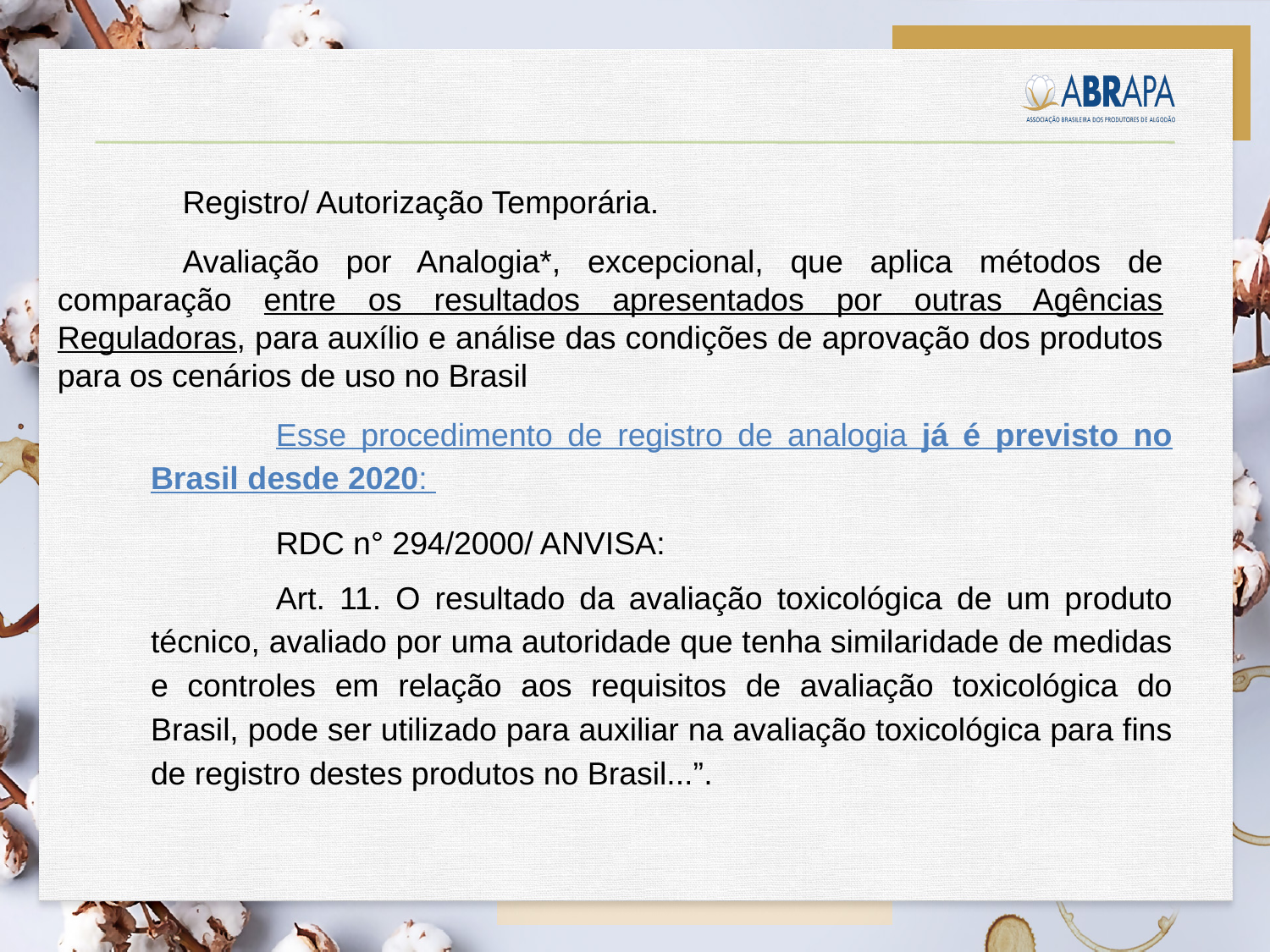

Registro/ Autorização Temporária.
Avaliação por Analogia*, excepcional, que aplica métodos de comparação entre os resultados apresentados por outras Agências Reguladoras, para auxílio e análise das condições de aprovação dos produtos para os cenários de uso no Brasil
Esse procedimento de registro de analogia já é previsto no Brasil desde 2020:
RDC n° 294/2000/ ANVISA:
Art. 11. O resultado da avaliação toxicológica de um produto técnico, avaliado por uma autoridade que tenha similaridade de medidas e controles em relação aos requisitos de avaliação toxicológica do Brasil, pode ser utilizado para auxiliar na avaliação toxicológica para fins de registro destes produtos no Brasil...”.